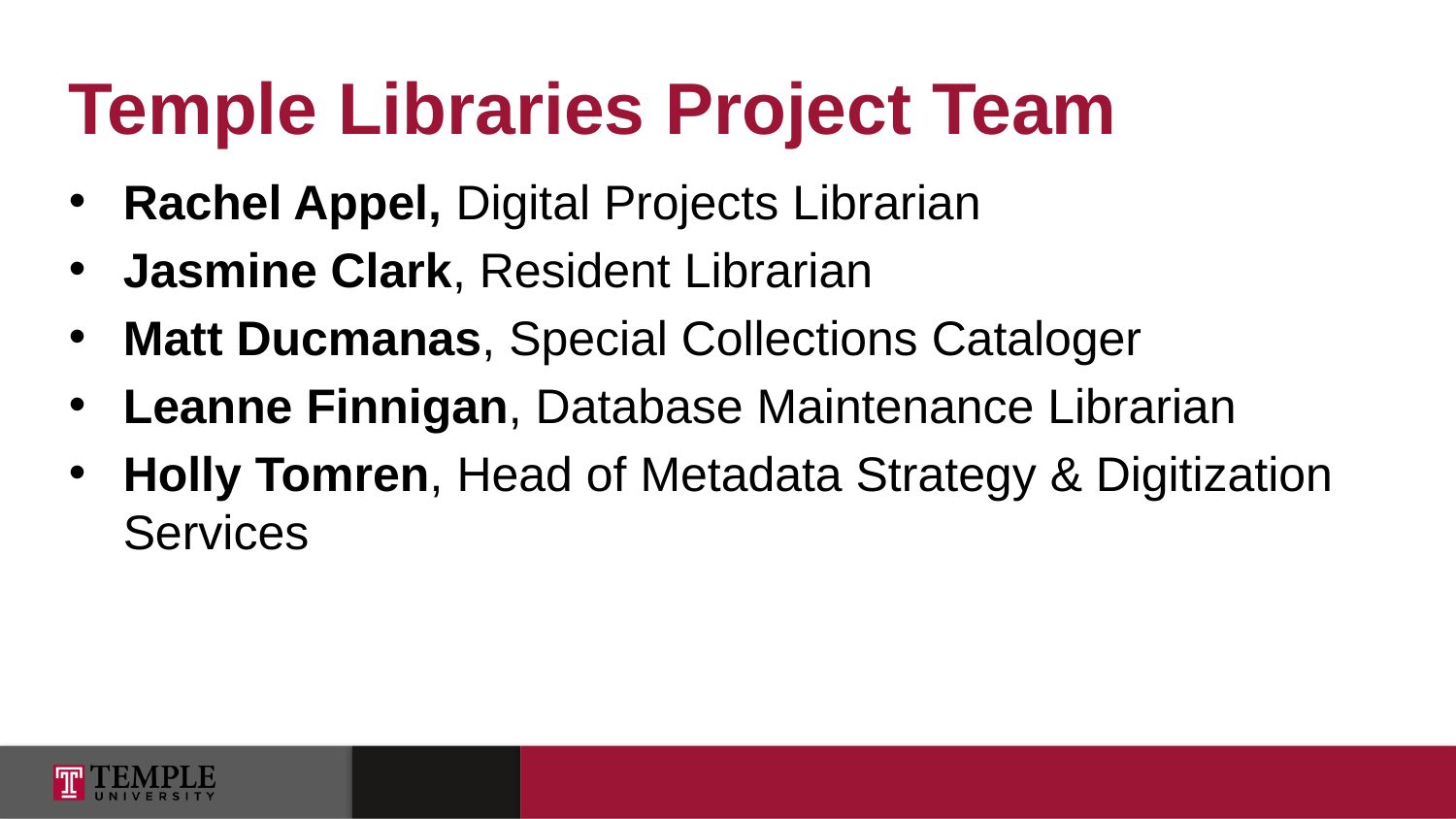

Temple Libraries Project Team
Rachel Appel, Digital Projects Librarian
Jasmine Clark, Resident Librarian
Matt Ducmanas, Special Collections Cataloger
Leanne Finnigan, Database Maintenance Librarian
Holly Tomren, Head of Metadata Strategy & Digitization Services